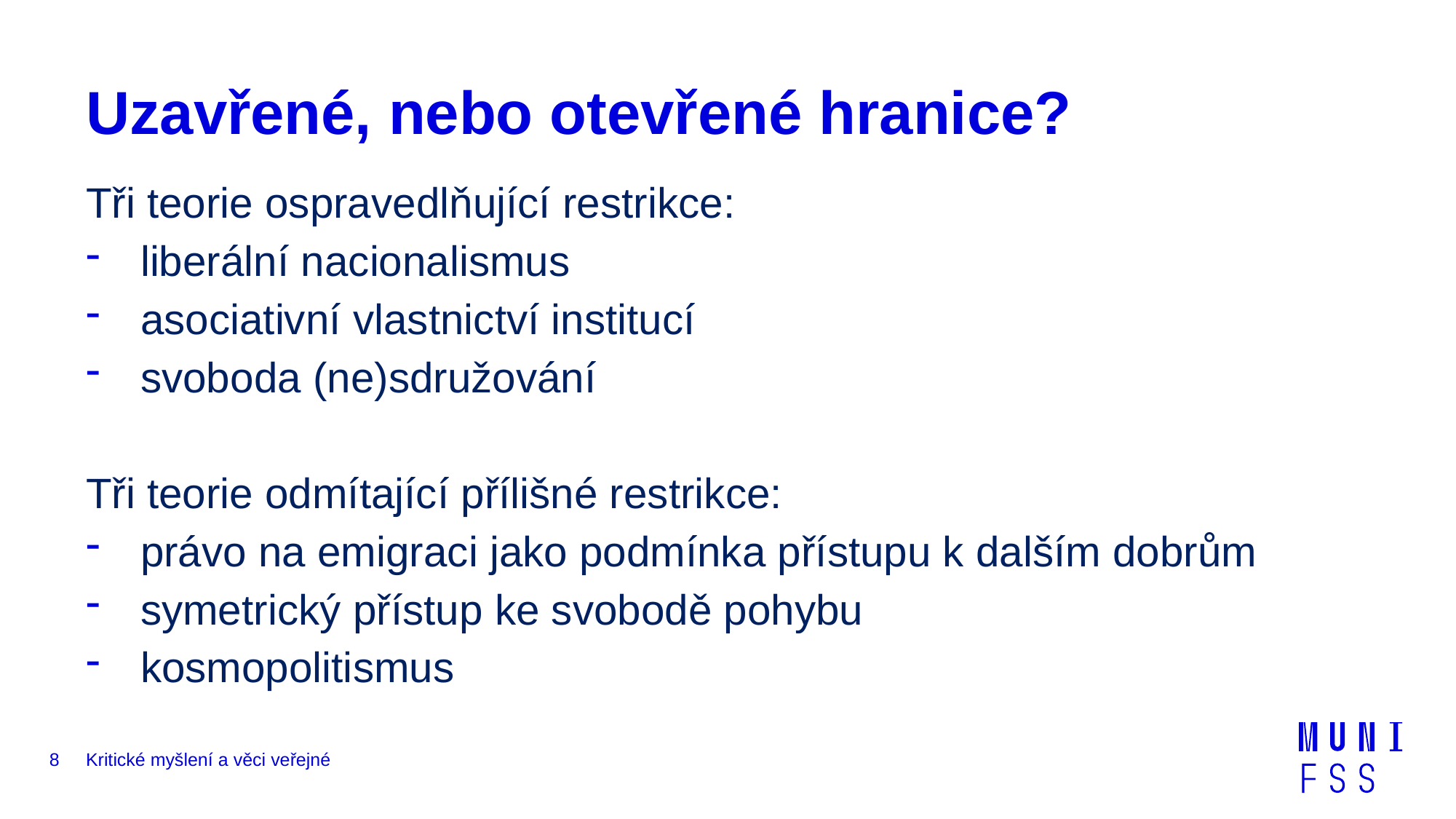

# Uzavřené, nebo otevřené hranice?
Tři teorie ospravedlňující restrikce:
liberální nacionalismus
asociativní vlastnictví institucí
svoboda (ne)sdružování

Tři teorie odmítající přílišné restrikce:
právo na emigraci jako podmínka přístupu k dalším dobrům
symetrický přístup ke svobodě pohybu
kosmopolitismus

8
Kritické myšlení a věci veřejné